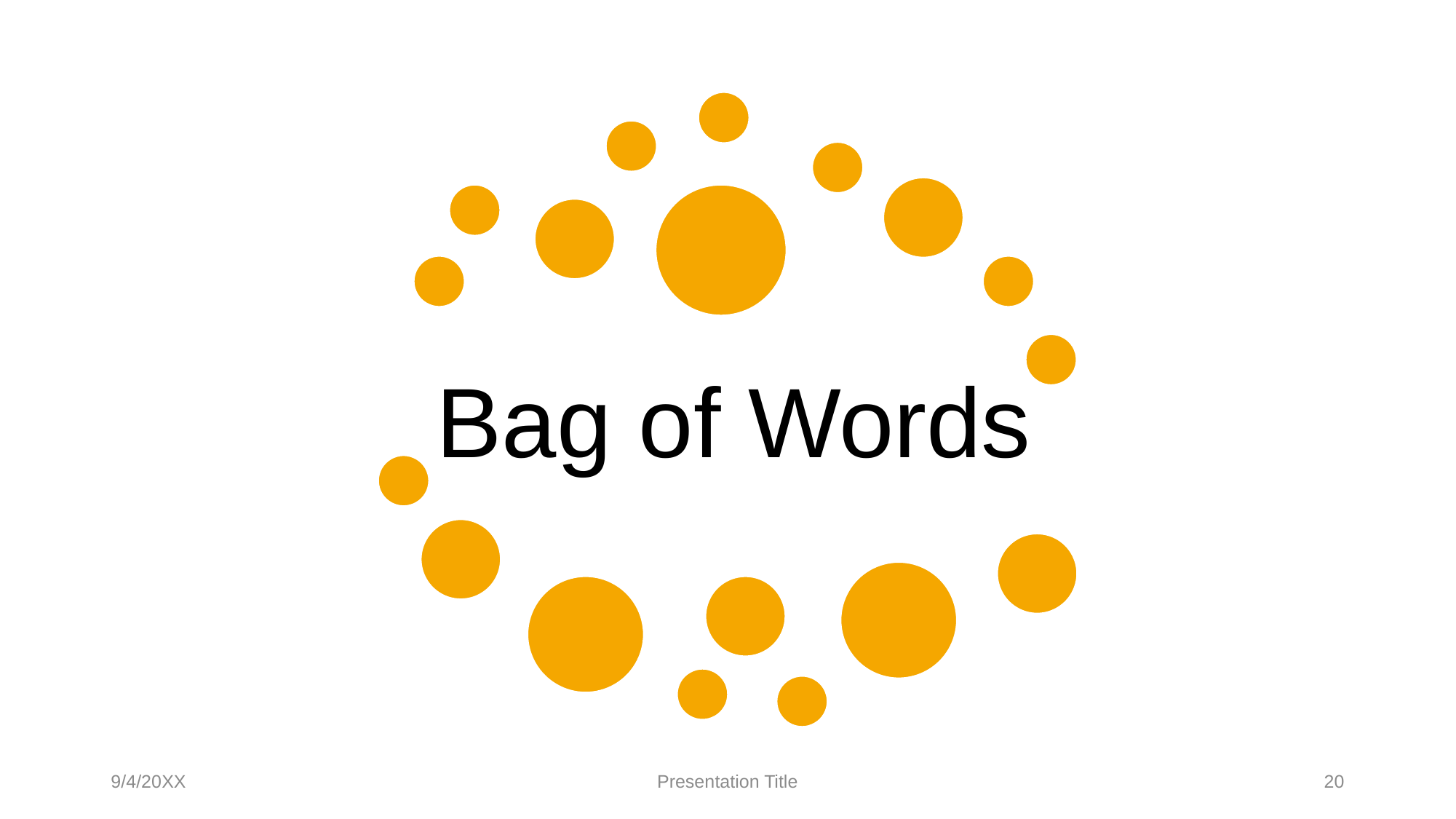

Bag of Words
9/4/20XX
Presentation Title
20